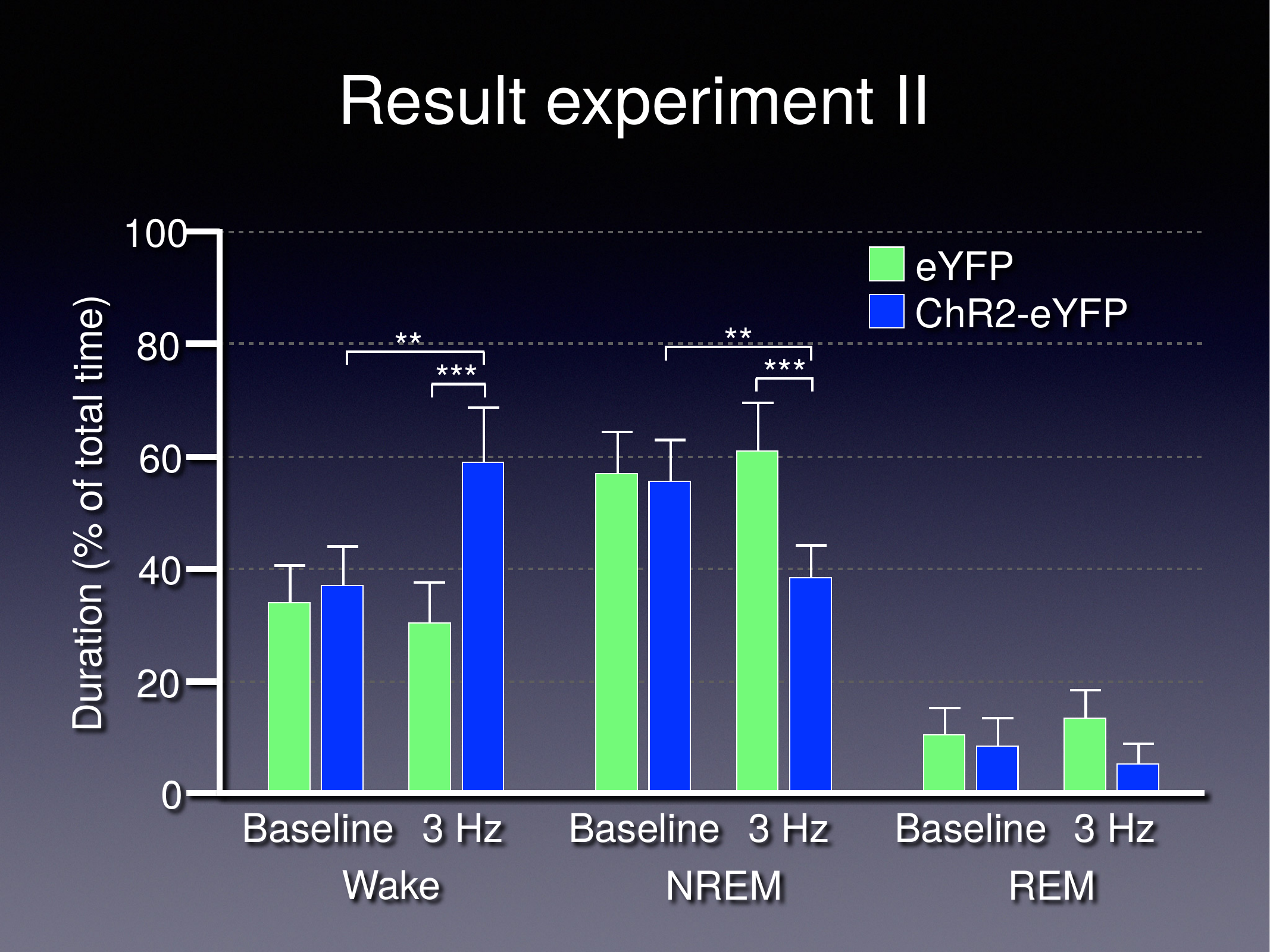

Result experiment II
100

eYFP

ChR2-eYFP

**

***

80
**

***

60

Duration (% of total time)
40

20

0

Baseline
3 Hz
Baseline
3 Hz
Baseline
3 Hz
Wake
NREM
REM